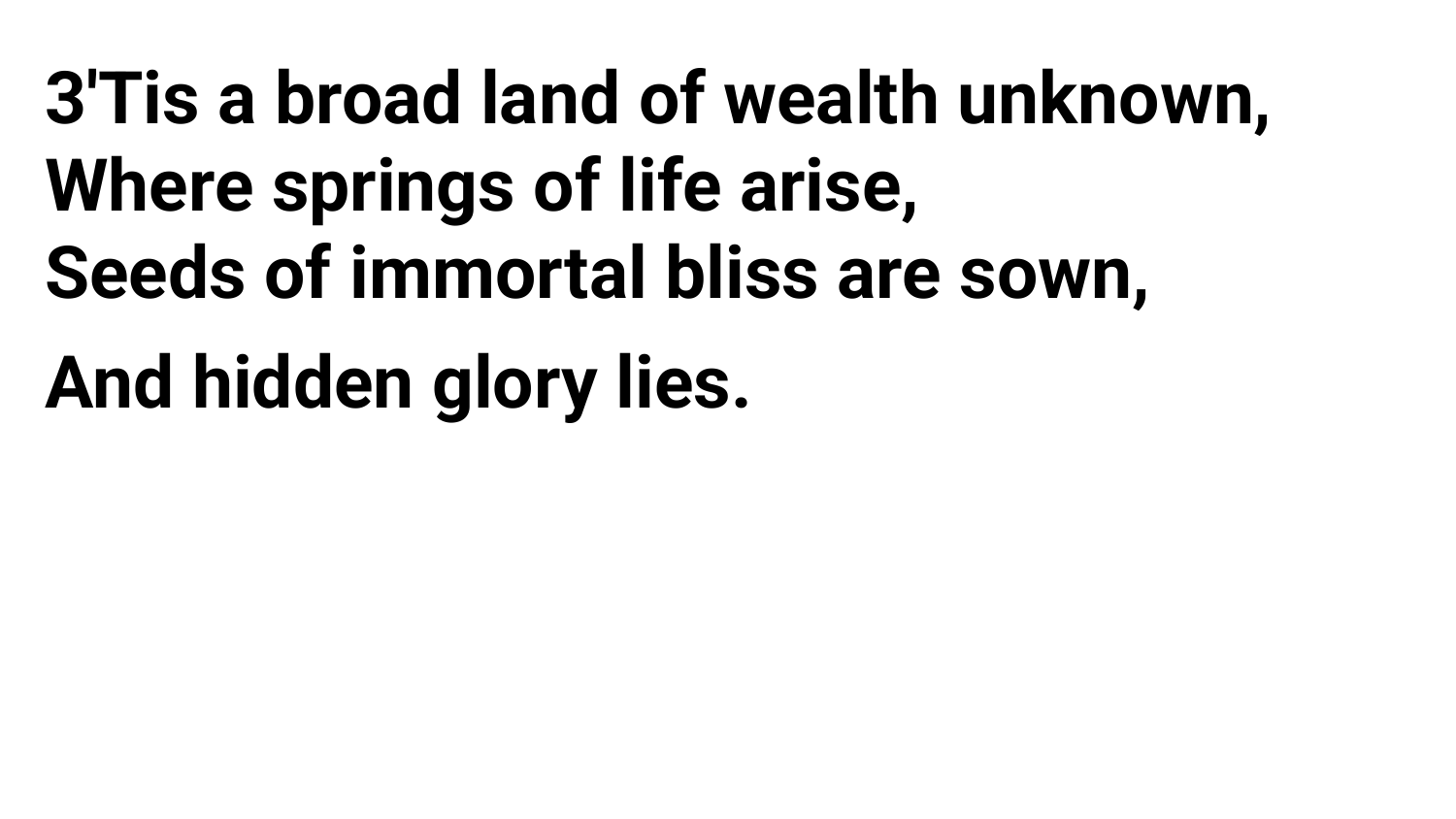

3'Tis a broad land of wealth unknown,
Where springs of life arise,
Seeds of immortal bliss are sown,
And hidden glory lies.